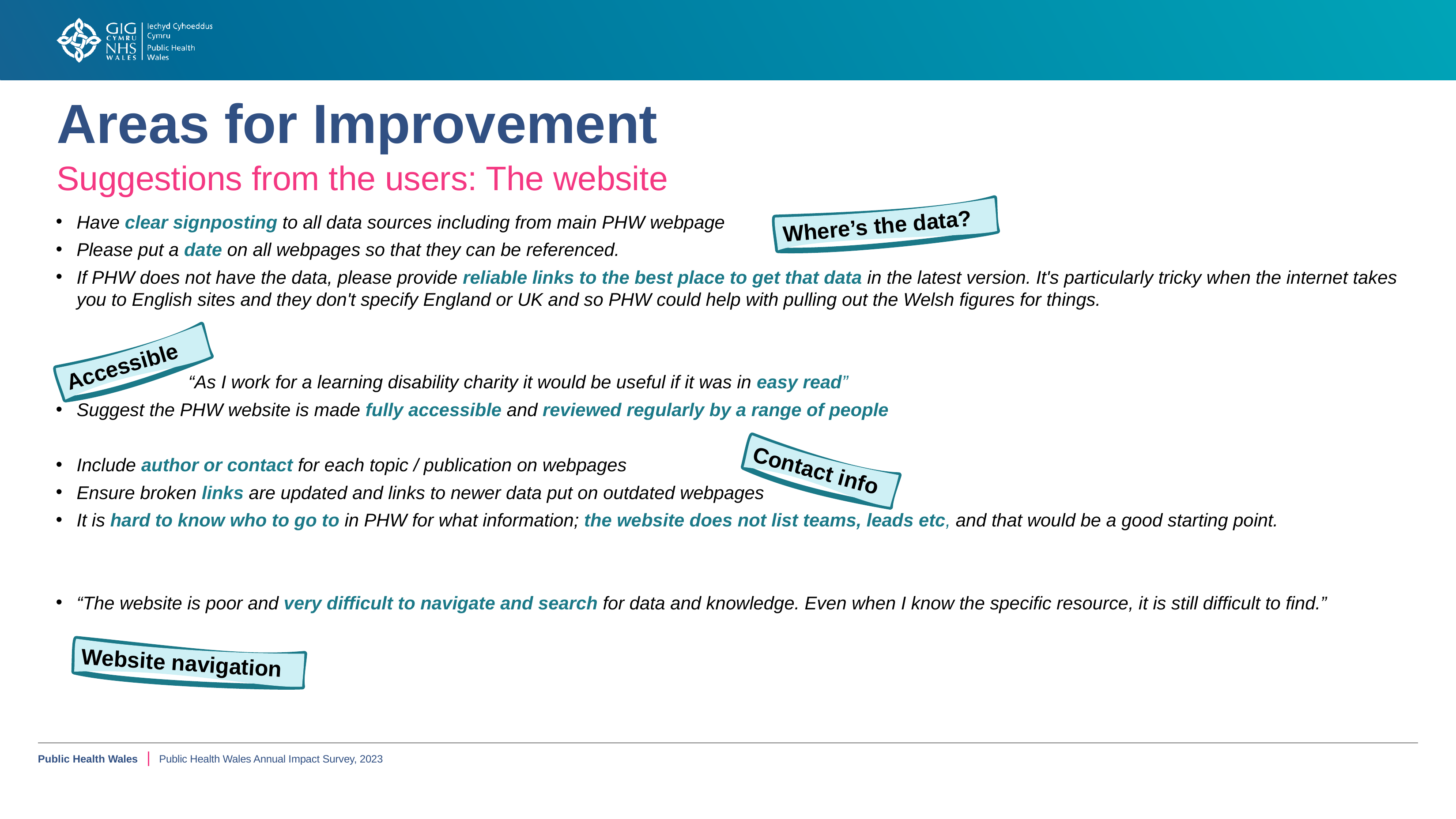

Areas for Improvement
Suggestions from the users: The website
Where’s the data?
Have clear signposting to all data sources including from main PHW webpage
Please put a date on all webpages so that they can be referenced.
If PHW does not have the data, please provide reliable links to the best place to get that data in the latest version. It's particularly tricky when the internet takes you to English sites and they don't specify England or UK and so PHW could help with pulling out the Welsh figures for things.

		“As I work for a learning disability charity it would be useful if it was in easy read”
Suggest the PHW website is made fully accessible and reviewed regularly by a range of people

Include author or contact for each topic / publication on webpages
Ensure broken links are updated and links to newer data put on outdated webpages
It is hard to know who to go to in PHW for what information; the website does not list teams, leads etc, and that would be a good starting point.

“The website is poor and very difficult to navigate and search for data and knowledge. Even when I know the specific resource, it is still difficult to find.”

Accessible
Contact info
Website navigation
Public Health Wales
Public Health Wales Annual Impact Survey, 2023